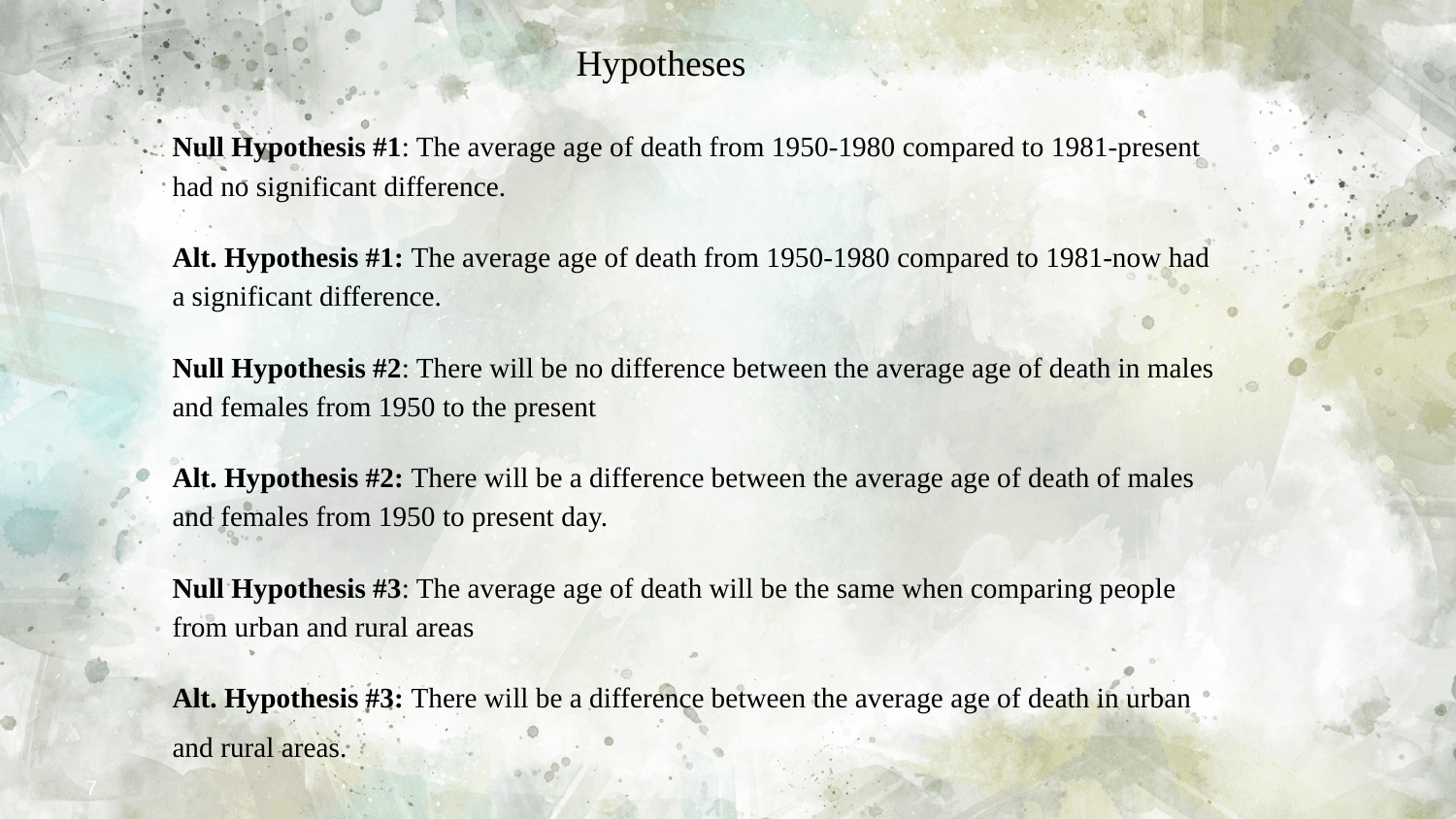

Hypotheses
Null Hypothesis #1: The average age of death from 1950-1980 compared to 1981-present had no significant difference.
Alt. Hypothesis #1: The average age of death from 1950-1980 compared to 1981-now had a significant difference.
Null Hypothesis #2: There will be no difference between the average age of death in males and females from 1950 to the present
Alt. Hypothesis #2: There will be a difference between the average age of death of males and females from 1950 to present day.
Null Hypothesis #3: The average age of death will be the same when comparing people from urban and rural areas
Alt. Hypothesis #3: There will be a difference between the average age of death in urban and rural areas.
7